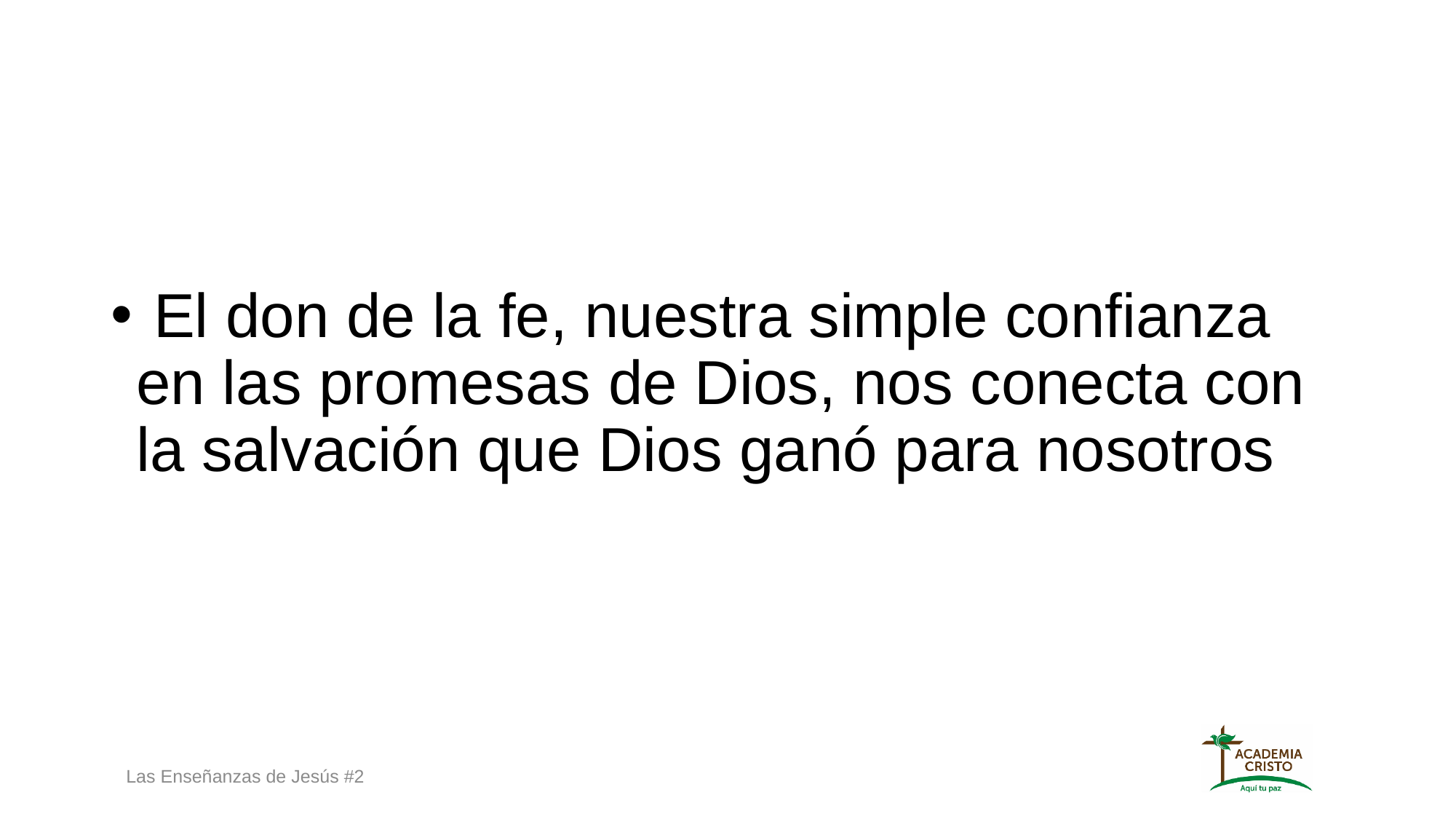

El don de la fe, nuestra simple confianza en las promesas de Dios, nos conecta con la salvación que Dios ganó para nosotros
Las Enseñanzas de Jesús #2